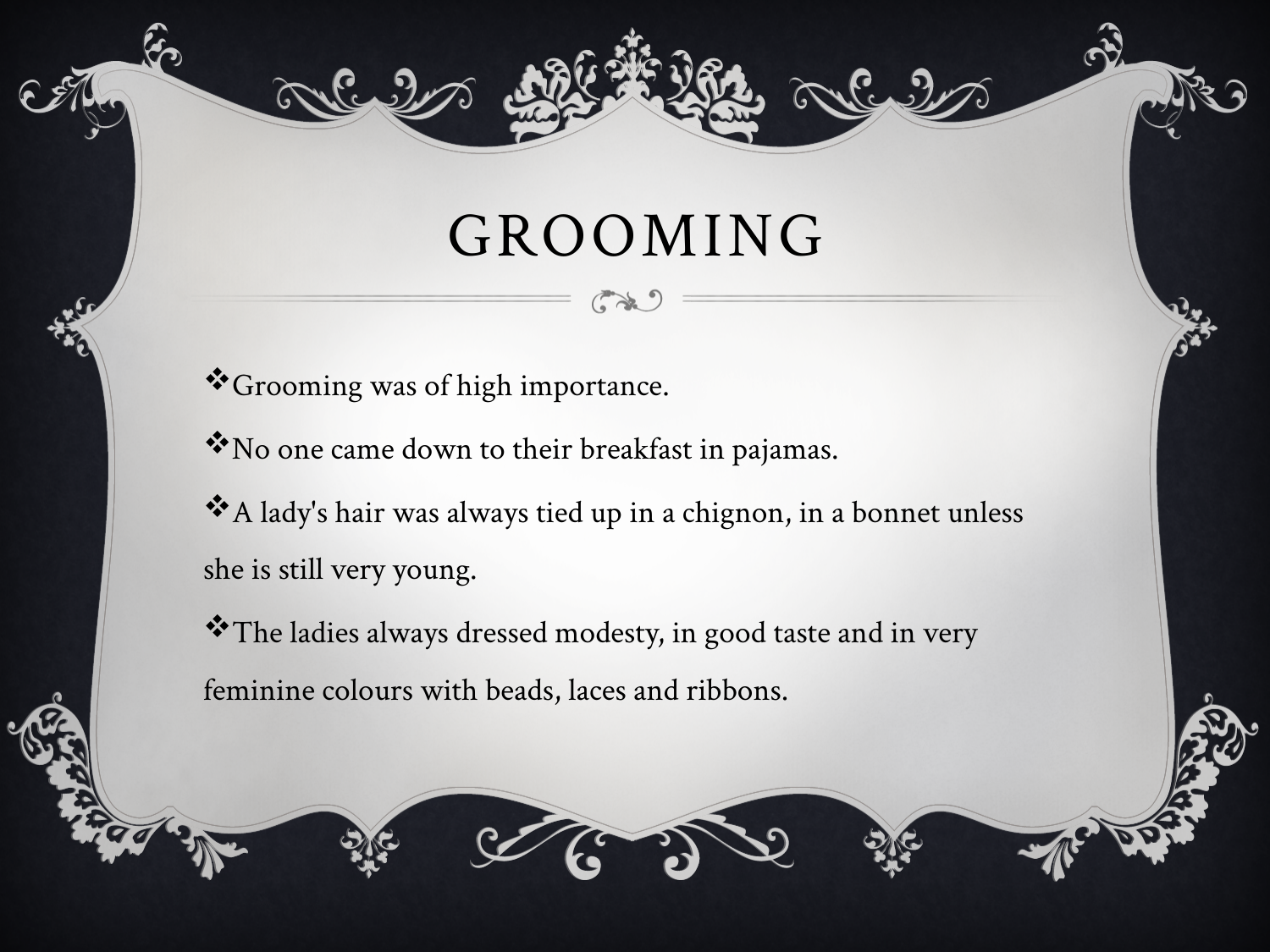

# grooming
Grooming was of high importance.
No one came down to their breakfast in pajamas.
A lady's hair was always tied up in a chignon, in a bonnet unless she is still very young.
The ladies always dressed modesty, in good taste and in very feminine colours with beads, laces and ribbons.